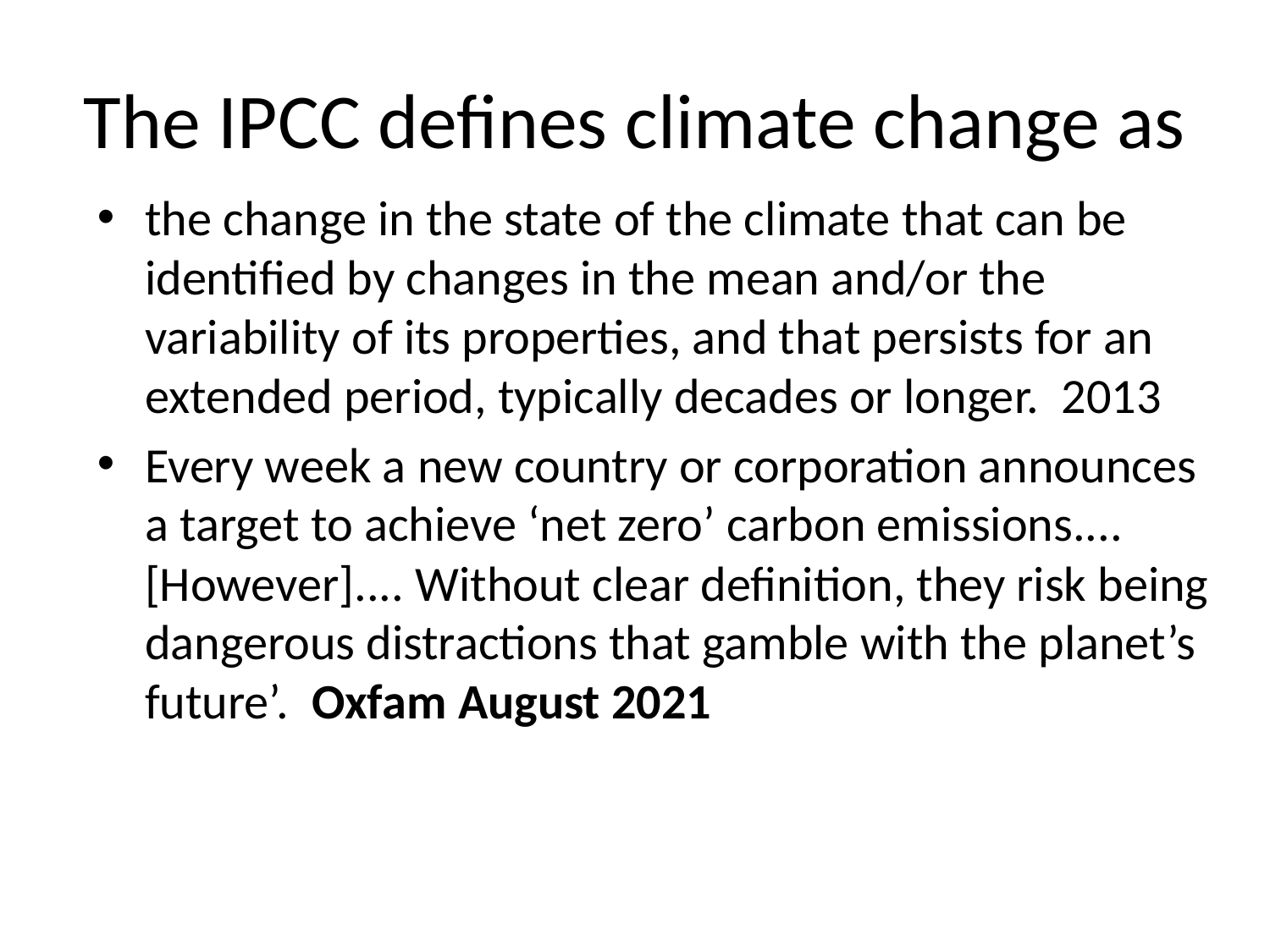

# The IPCC defines climate change as
the change in the state of the climate that can be identified by changes in the mean and/or the variability of its properties, and that persists for an extended period, typically decades or longer.  2013
Every week a new country or corporation announces a target to achieve ‘net zero’ carbon emissions.... [However].... Without clear definition, they risk being dangerous distractions that gamble with the planet’s future’.  Oxfam August 2021